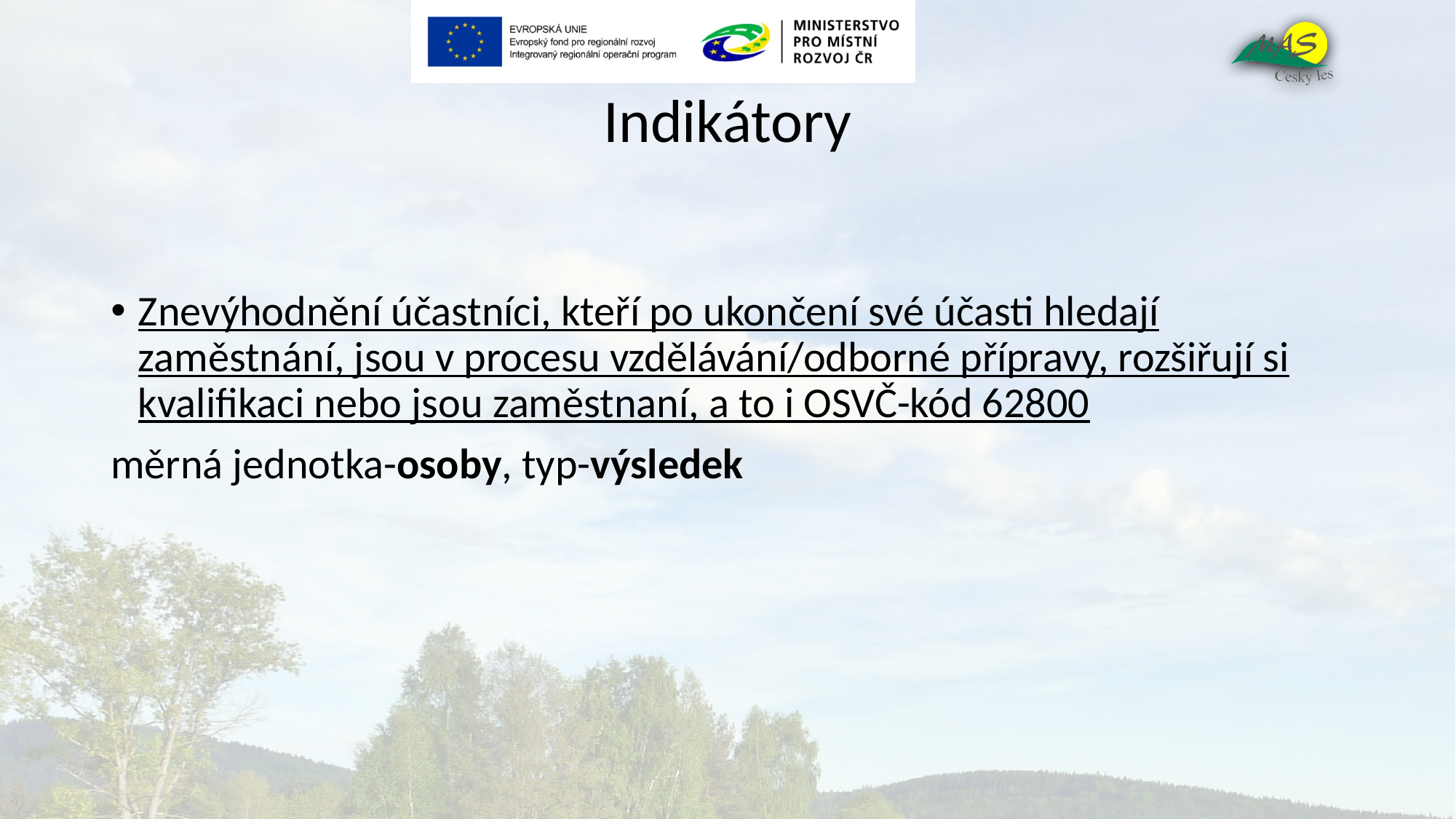

# Indikátory

Znevýhodnění účastníci, kteří po ukončení své účasti hledají zaměstnání, jsou v procesu vzdělávání/odborné přípravy, rozšiřují si kvalifikaci nebo jsou zaměstnaní, a to i OSVČ-kód 62800
měrná jednotka-osoby, typ-výsledek